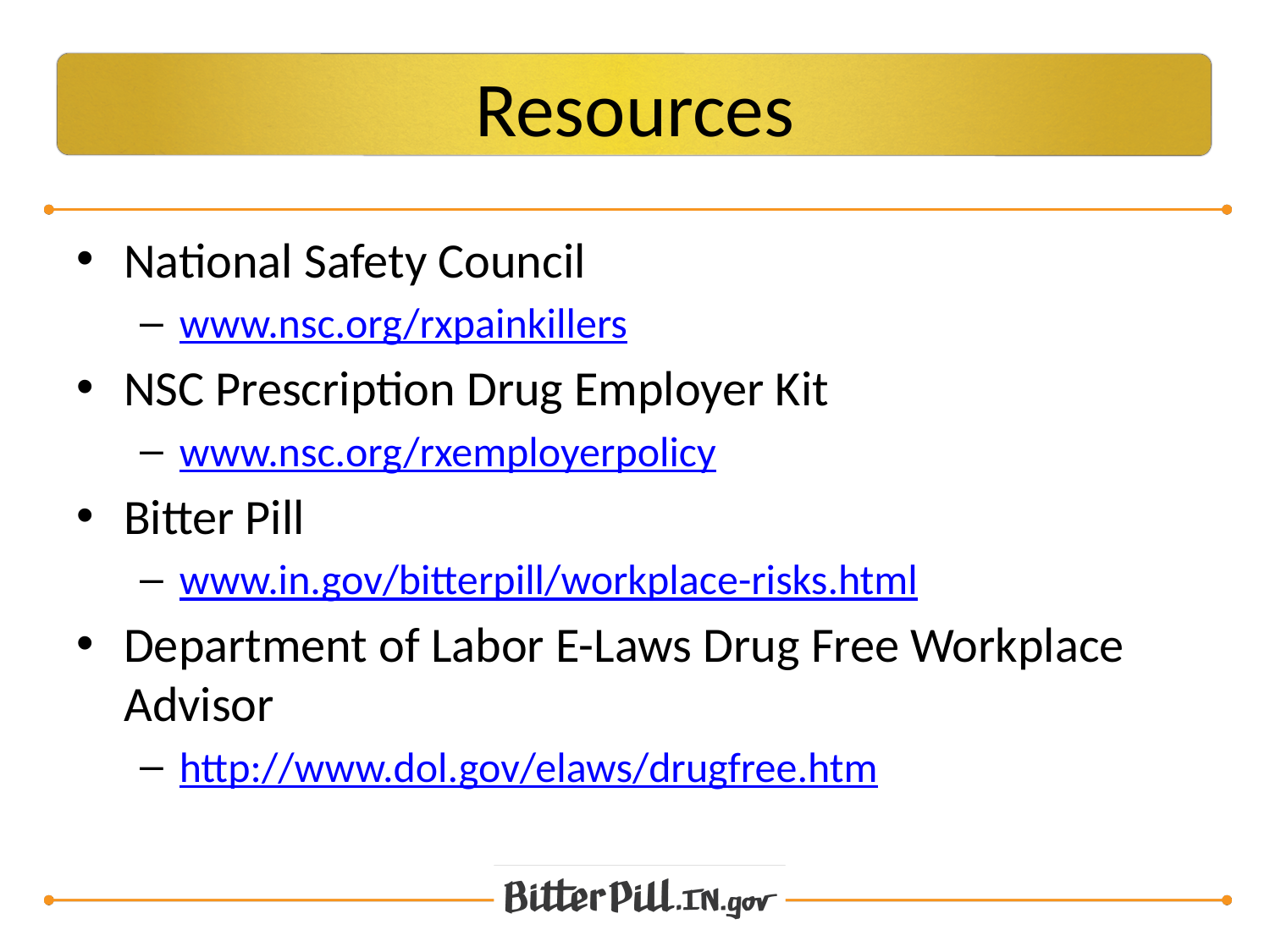

# Resources
National Safety Council
www.nsc.org/rxpainkillers
NSC Prescription Drug Employer Kit
www.nsc.org/rxemployerpolicy
Bitter Pill
www.in.gov/bitterpill/workplace-risks.html
Department of Labor E-Laws Drug Free Workplace Advisor
http://www.dol.gov/elaws/drugfree.htm